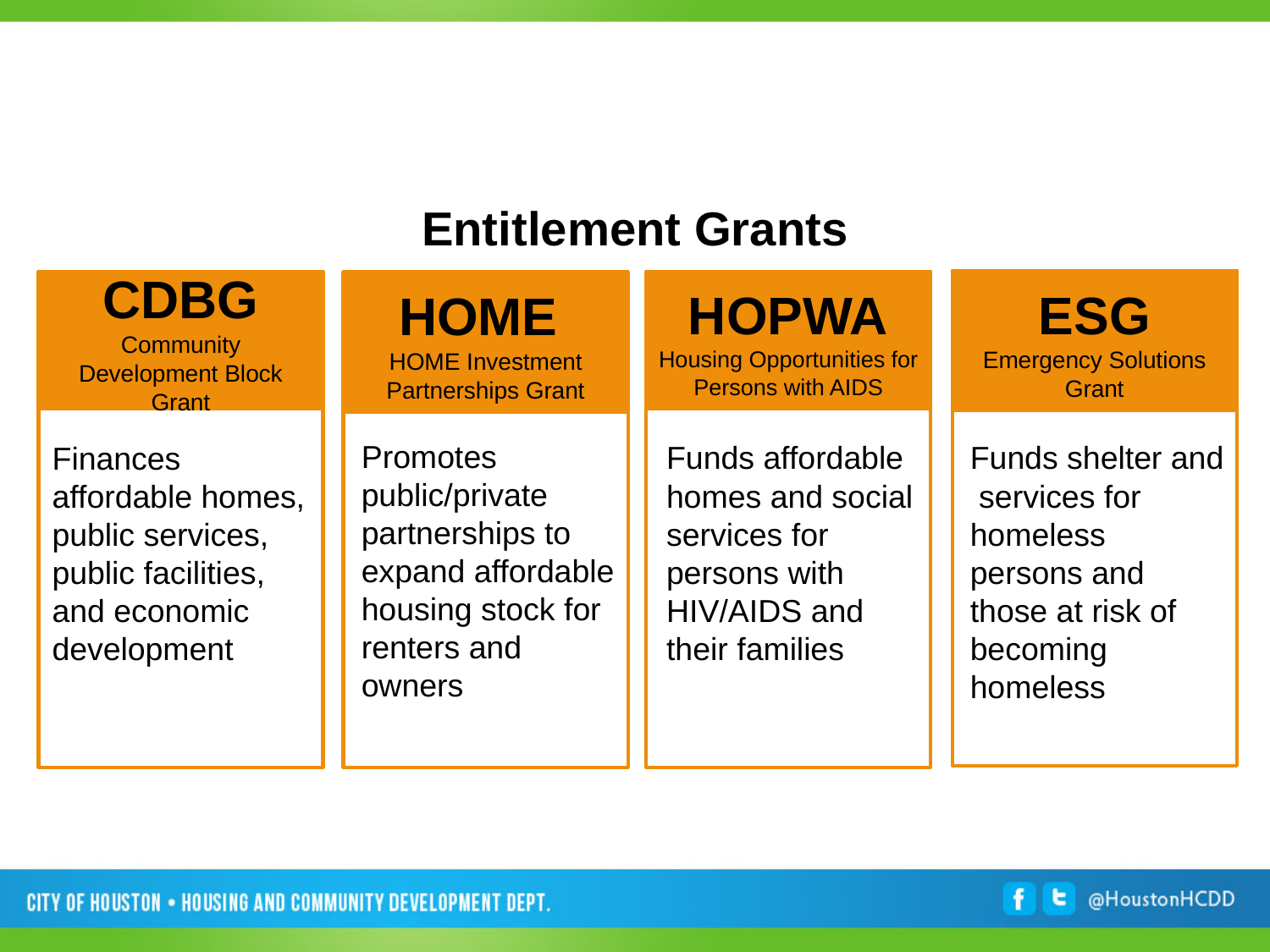

Entitlement Grants

CDBG
Community Development Block Grant

HOPWA
Housing Opportunities for Persons with AIDS
ESG
Emergency Solutions Grant
HOME
HOME Investment Partnerships Grant
Promotes public/private partnerships to expand affordable housing stock for renters and owners
Funds affordable homes and social services for persons with HIV/AIDS and their families
Funds shelter and  services for  homeless persons and those at risk of becoming homeless
Finances affordable homes, public services, public facilities, and economic development